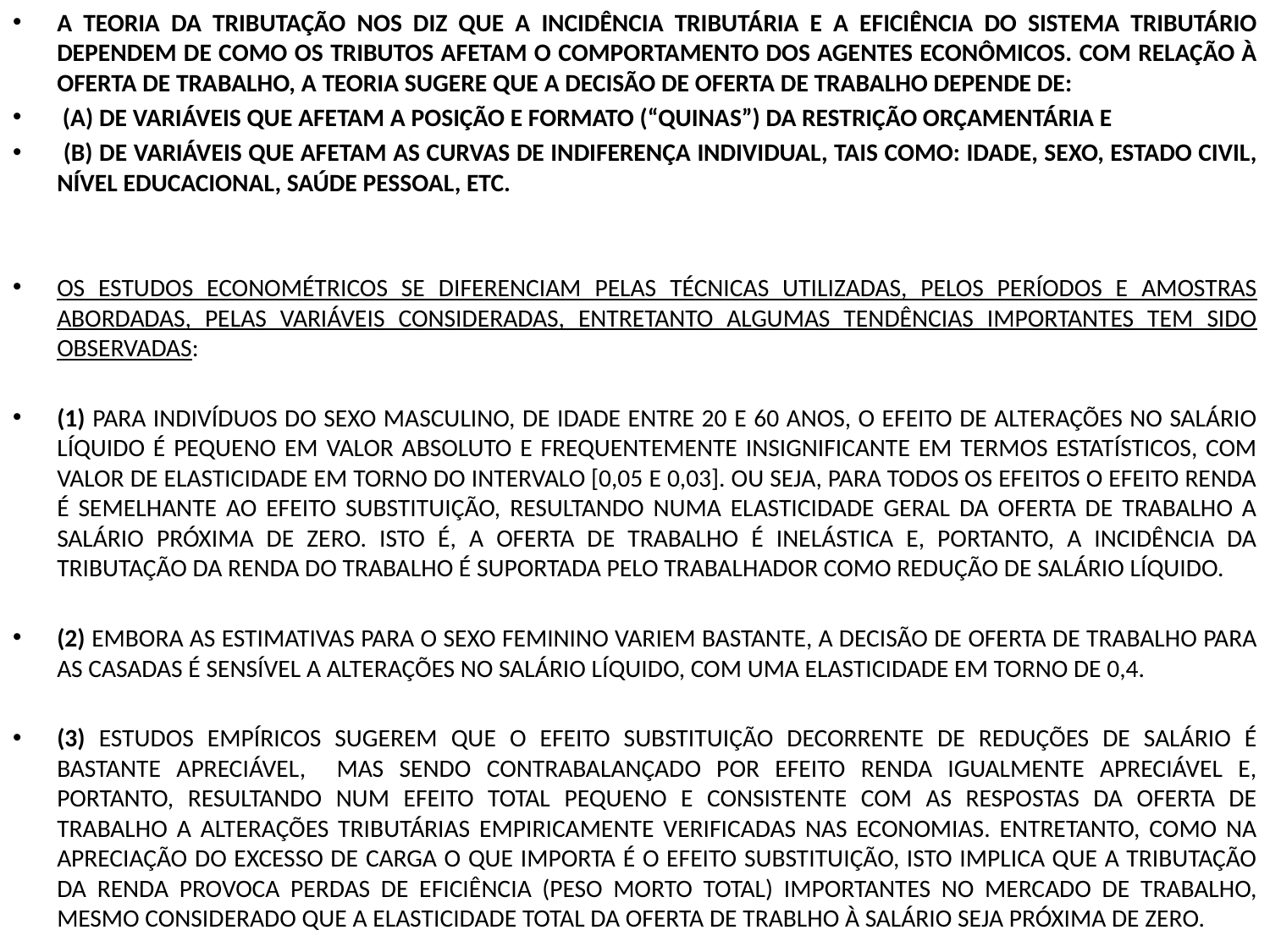

A TEORIA DA TRIBUTAÇÃO NOS DIZ QUE A INCIDÊNCIA TRIBUTÁRIA E A EFICIÊNCIA DO SISTEMA TRIBUTÁRIO DEPENDEM DE COMO OS TRIBUTOS AFETAM O COMPORTAMENTO DOS AGENTES ECONÔMICOS. COM RELAÇÃO À OFERTA DE TRABALHO, A TEORIA SUGERE QUE A DECISÃO DE OFERTA DE TRABALHO DEPENDE DE:
 (A) DE VARIÁVEIS QUE AFETAM A POSIÇÃO E FORMATO (“QUINAS”) DA RESTRIÇÃO ORÇAMENTÁRIA E
 (B) DE VARIÁVEIS QUE AFETAM AS CURVAS DE INDIFERENÇA INDIVIDUAL, TAIS COMO: IDADE, SEXO, ESTADO CIVIL, NÍVEL EDUCACIONAL, SAÚDE PESSOAL, ETC.

OS ESTUDOS ECONOMÉTRICOS SE DIFERENCIAM PELAS TÉCNICAS UTILIZADAS, PELOS PERÍODOS E AMOSTRAS ABORDADAS, PELAS VARIÁVEIS CONSIDERADAS, ENTRETANTO ALGUMAS TENDÊNCIAS IMPORTANTES TEM SIDO OBSERVADAS:

(1) PARA INDIVÍDUOS DO SEXO MASCULINO, DE IDADE ENTRE 20 E 60 ANOS, O EFEITO DE ALTERAÇÕES NO SALÁRIO LÍQUIDO É PEQUENO EM VALOR ABSOLUTO E FREQUENTEMENTE INSIGNIFICANTE EM TERMOS ESTATÍSTICOS, COM VALOR DE ELASTICIDADE EM TORNO DO INTERVALO [0,05 E 0,03]. OU SEJA, PARA TODOS OS EFEITOS O EFEITO RENDA É SEMELHANTE AO EFEITO SUBSTITUIÇÃO, RESULTANDO NUMA ELASTICIDADE GERAL DA OFERTA DE TRABALHO A SALÁRIO PRÓXIMA DE ZERO. ISTO É, A OFERTA DE TRABALHO É INELÁSTICA E, PORTANTO, A INCIDÊNCIA DA TRIBUTAÇÃO DA RENDA DO TRABALHO É SUPORTADA PELO TRABALHADOR COMO REDUÇÃO DE SALÁRIO LÍQUIDO.

(2) EMBORA AS ESTIMATIVAS PARA O SEXO FEMININO VARIEM BASTANTE, A DECISÃO DE OFERTA DE TRABALHO PARA AS CASADAS É SENSÍVEL A ALTERAÇÕES NO SALÁRIO LÍQUIDO, COM UMA ELASTICIDADE EM TORNO DE 0,4.

(3) ESTUDOS EMPÍRICOS SUGEREM QUE O EFEITO SUBSTITUIÇÃO DECORRENTE DE REDUÇÕES DE SALÁRIO É BASTANTE APRECIÁVEL,  MAS SENDO CONTRABALANÇADO POR EFEITO RENDA IGUALMENTE APRECIÁVEL E, PORTANTO, RESULTANDO NUM EFEITO TOTAL PEQUENO E CONSISTENTE COM AS RESPOSTAS DA OFERTA DE TRABALHO A ALTERAÇÕES TRIBUTÁRIAS EMPIRICAMENTE VERIFICADAS NAS ECONOMIAS. ENTRETANTO, COMO NA APRECIAÇÃO DO EXCESSO DE CARGA O QUE IMPORTA É O EFEITO SUBSTITUIÇÃO, ISTO IMPLICA QUE A TRIBUTAÇÃO DA RENDA PROVOCA PERDAS DE EFICIÊNCIA (PESO MORTO TOTAL) IMPORTANTES NO MERCADO DE TRABALHO, MESMO CONSIDERADO QUE A ELASTICIDADE TOTAL DA OFERTA DE TRABLHO À SALÁRIO SEJA PRÓXIMA DE ZERO.